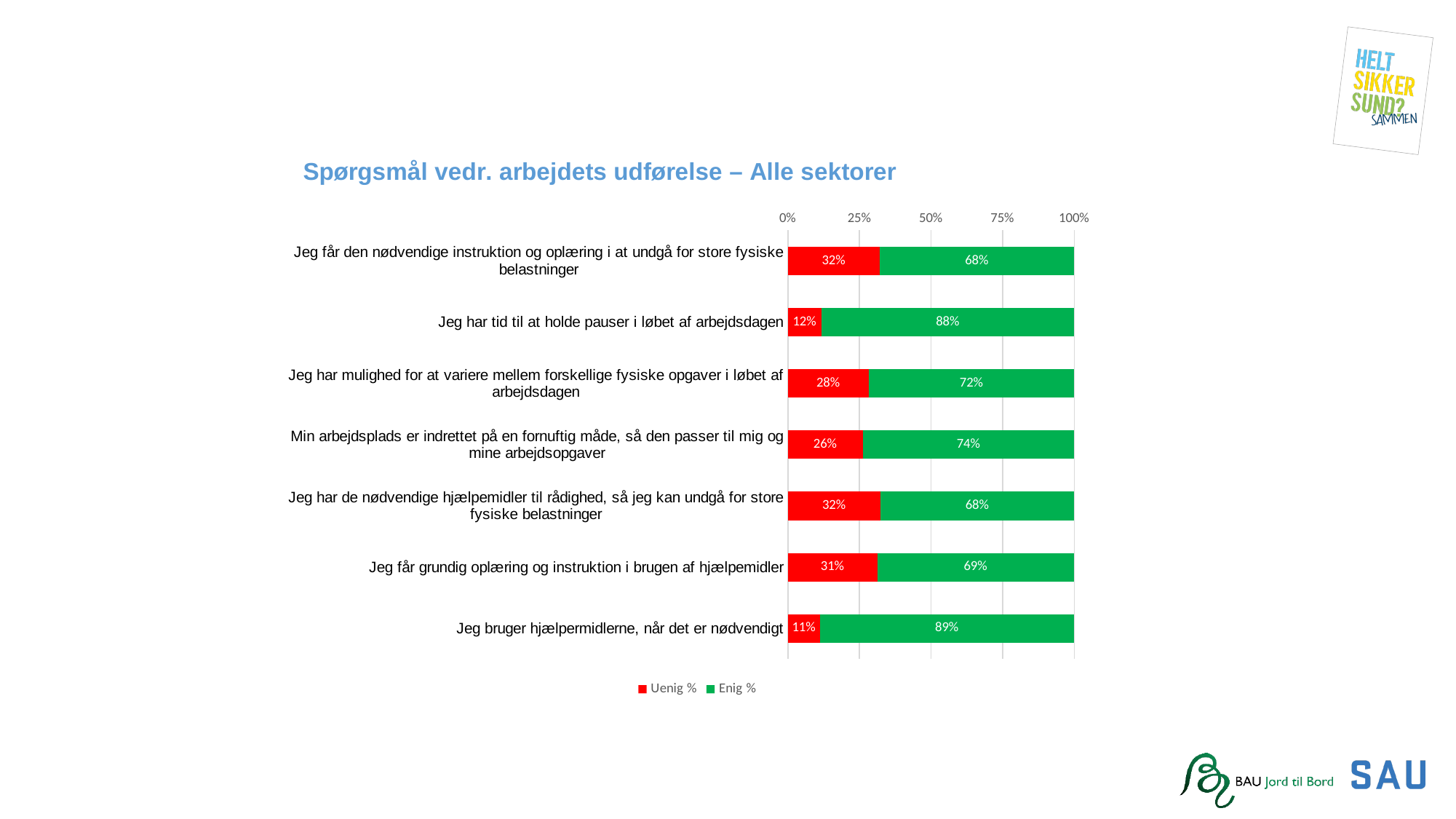

### Chart: Spørgsmål vedr. arbejdets udførelse – Alle sektorer

| Category | Uenig % | Enig % |
|---|---|---|
| Jeg får den nødvendige instruktion og oplæring i at undgå for store fysiske belastninger | 0.32102628285356694 | 0.6789737171464331 |
| Jeg har tid til at holde pauser i løbet af arbejdsdagen | 0.11761904761904762 | 0.8823809523809524 |
| Jeg har mulighed for at variere mellem forskellige fysiske opgaver i løbet af arbejdsdagen | 0.2836322869955157 | 0.7163677130044843 |
| Min arbejdsplads er indrettet på en fornuftig måde, så den passer til mig og mine arbejdsopgaver | 0.26222461042450296 | 0.737775389575497 |
| Jeg har de nødvendige hjælpemidler til rådighed, så jeg kan undgå for store fysiske belastninger | 0.3232588699080158 | 0.6767411300919842 |
| Jeg får grundig oplæring og instruktion i brugen af hjælpemidler | 0.31227305737109656 | 0.6877269426289034 |
| Jeg bruger hjælpermidlerne, når det er nødvendigt | 0.11230964467005077 | 0.8876903553299492 |